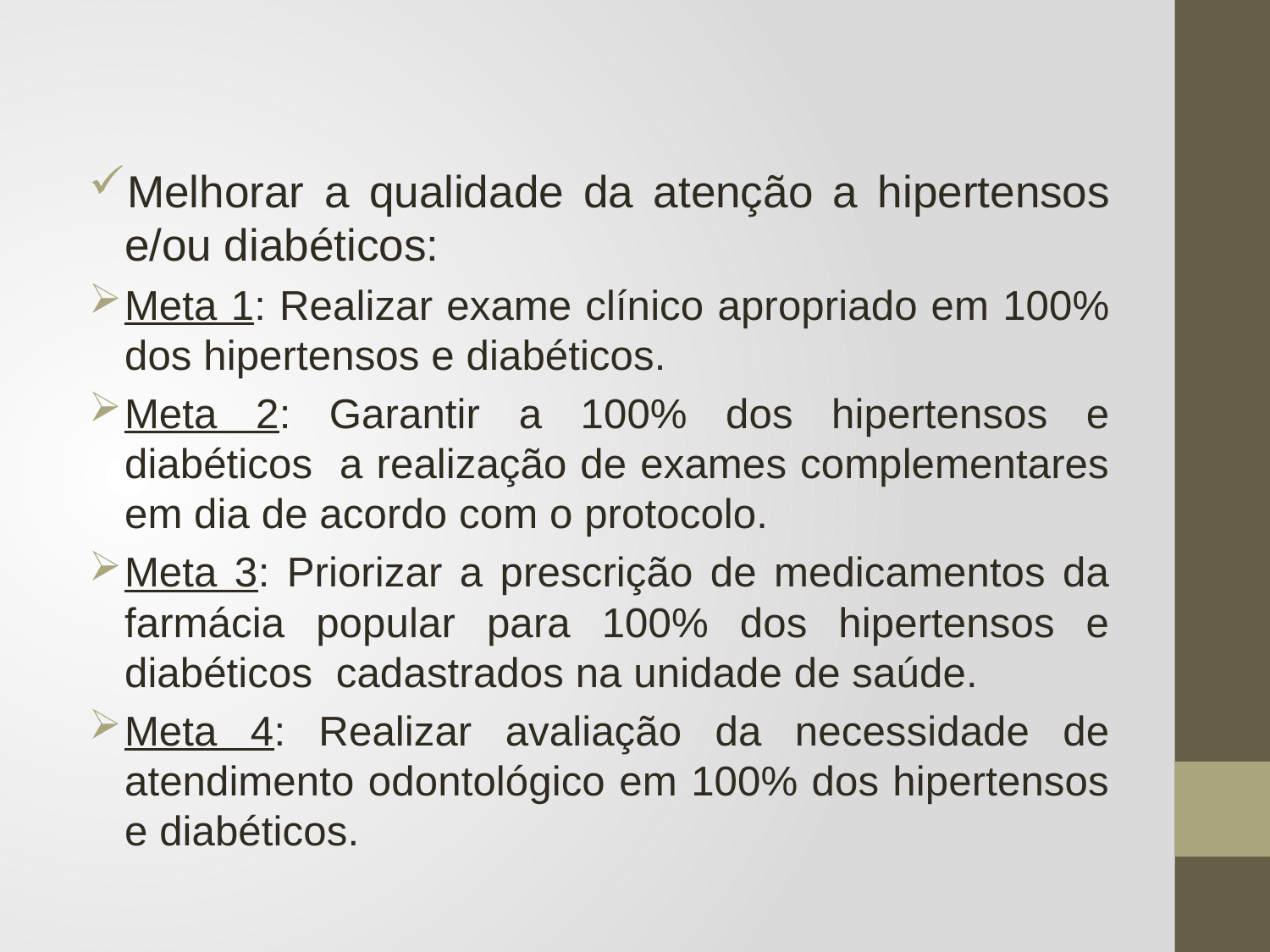

Melhorar a qualidade da atenção a hipertensos e/ou diabéticos:
Meta 1: Realizar exame clínico apropriado em 100% dos hipertensos e diabéticos.
Meta 2: Garantir a 100% dos hipertensos e diabéticos  a realização de exames complementares em dia de acordo com o protocolo.
Meta 3: Priorizar a prescrição de medicamentos da farmácia popular para 100% dos hipertensos e diabéticos  cadastrados na unidade de saúde.
Meta 4: Realizar avaliação da necessidade de atendimento odontológico em 100% dos hipertensos e diabéticos.